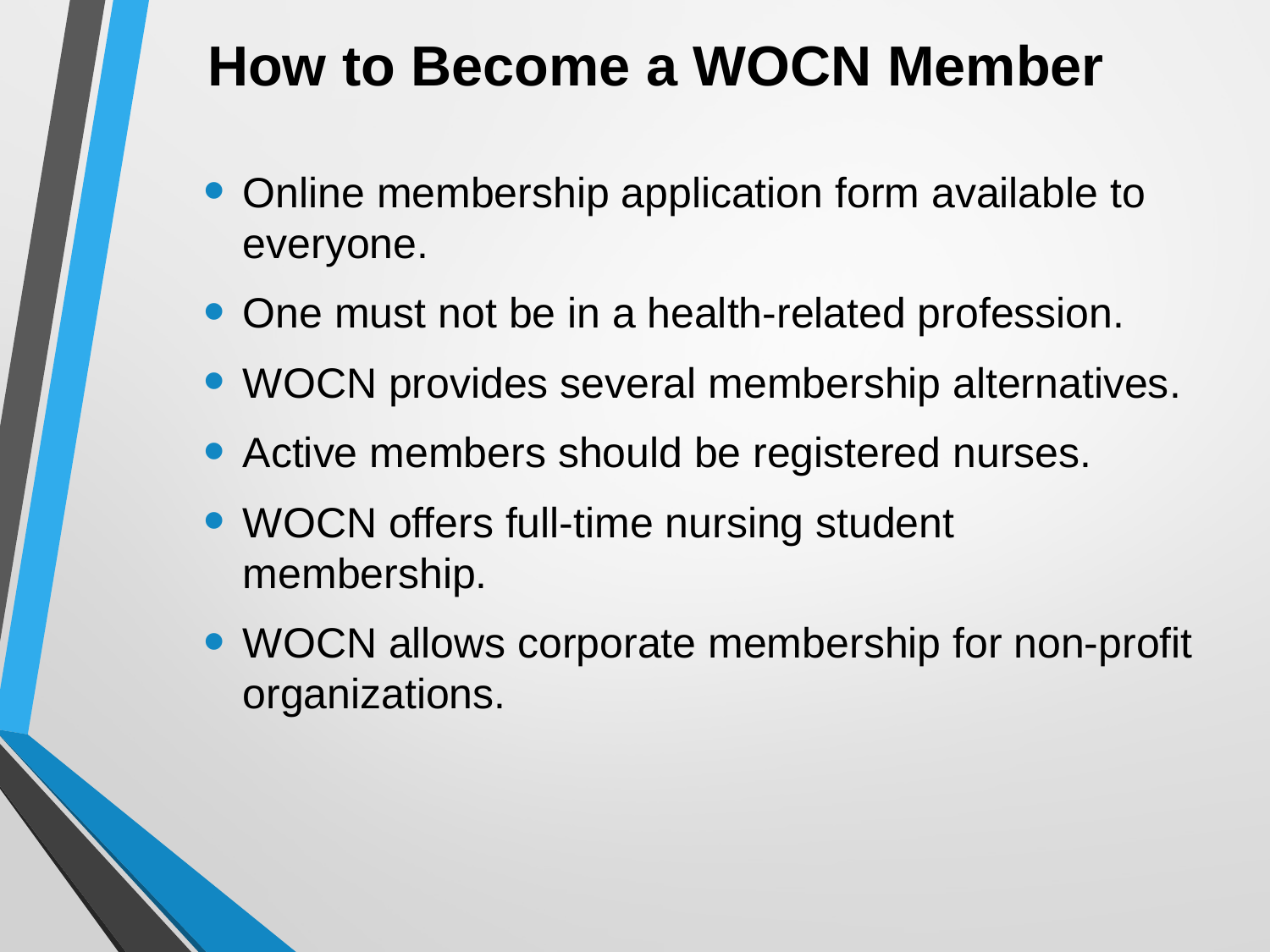

# How to Become a WOCN Member
Online membership application form available to everyone.
One must not be in a health-related profession.
WOCN provides several membership alternatives.
Active members should be registered nurses.
WOCN offers full-time nursing student membership.
WOCN allows corporate membership for non-profit organizations.